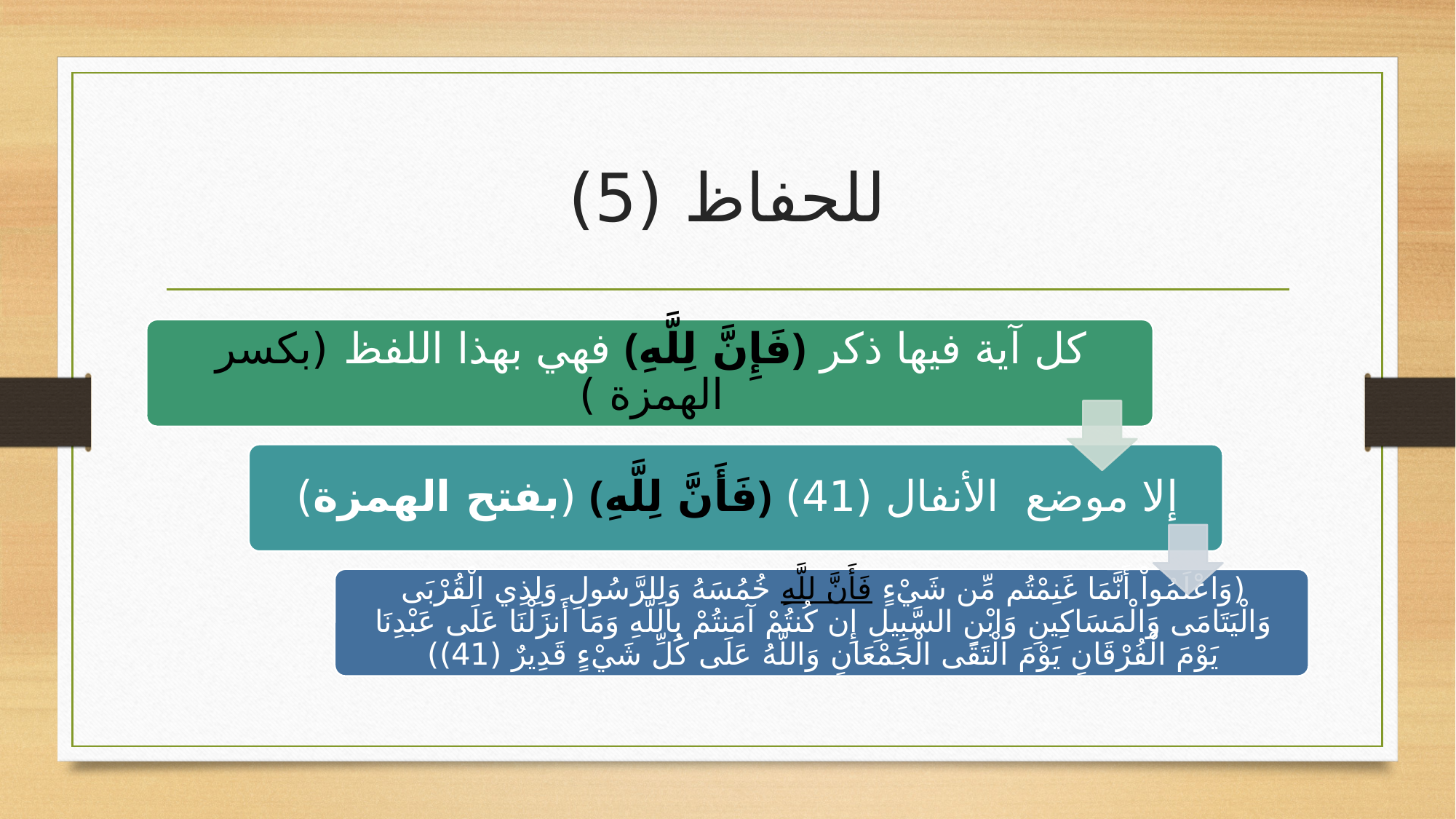

# للحفاظ (5)
كل آية فيها ذكر ﴿فَإِنَّ لِلَّهِ﴾ فهي بهذا اللفظ (بكسر الهمزة )
إلا موضع  الأنفال (41) ﴿فَأَنَّ لِلَّهِ﴾ (بفتح الهمزة)
(وَاعْلَمُواْ أَنَّمَا غَنِمْتُم مِّن شَيْءٍ فَأَنَّ لِلَّهِ خُمُسَهُ وَلِلرَّسُولِ وَلِذِي الْقُرْبَى وَالْيَتَامَى وَالْمَسَاكِينِ وَابْنِ السَّبِيلِ إِن كُنتُمْ آمَنتُمْ بِاللَّهِ وَمَا أَنزَلْنَا عَلَى عَبْدِنَا يَوْمَ الْفُرْقَانِ يَوْمَ الْتَقَى الْجَمْعَانِ وَاللَّهُ عَلَى كُلِّ شَيْءٍ قَدِيرٌ (41))